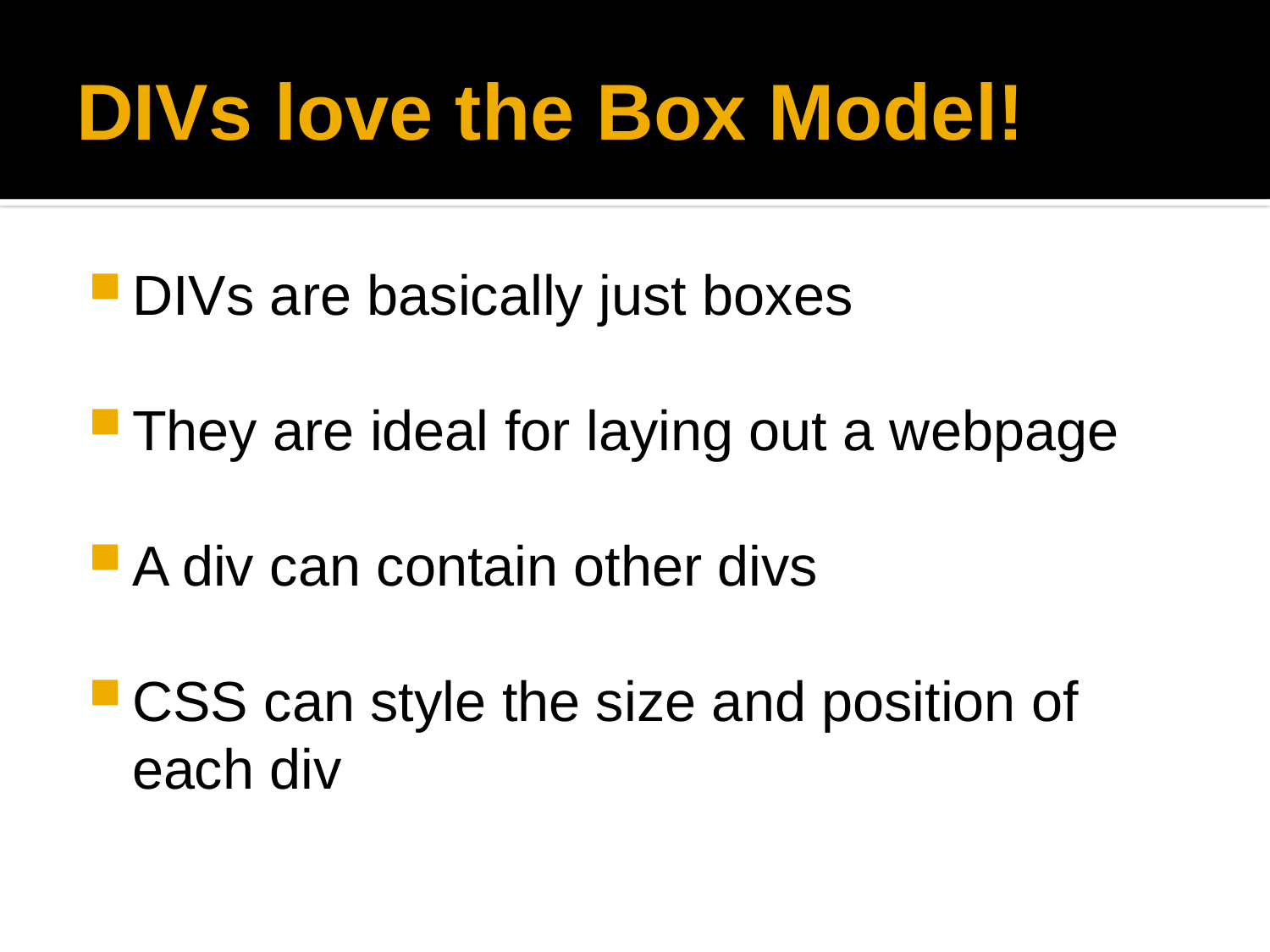

# DIVs love the Box Model!
DIVs are basically just boxes

They are ideal for laying out a webpage

A div can contain other divs

CSS can style the size and position of each div